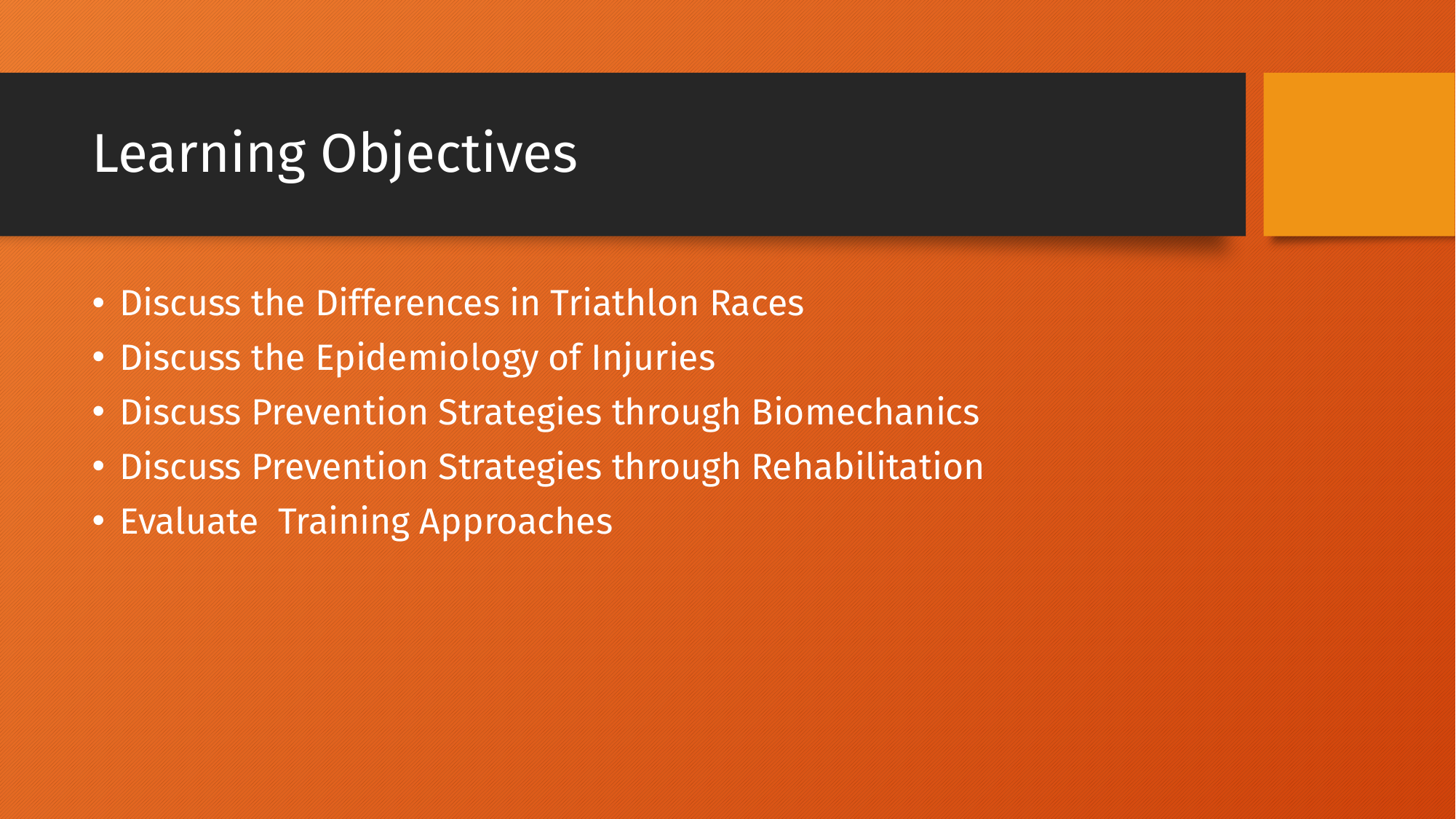

# Learning Objectives
Discuss the Differences in Triathlon Races
Discuss the Epidemiology of Injuries
Discuss Prevention Strategies through Biomechanics
Discuss Prevention Strategies through Rehabilitation
Evaluate  Training Approaches